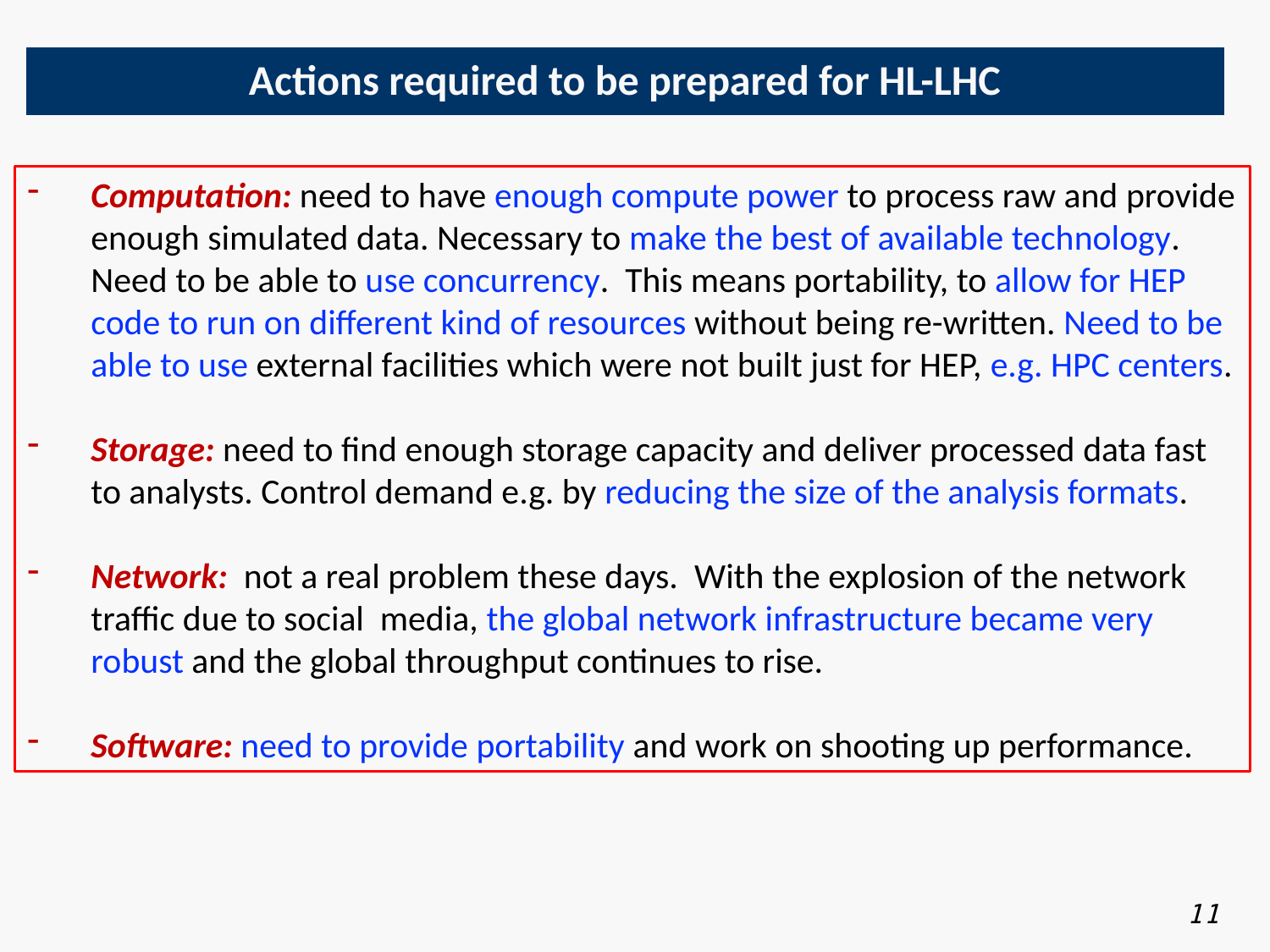

Actions required to be prepared for HL-LHC
Computation: need to have enough compute power to process raw and provide enough simulated data. Necessary to make the best of available technology. Need to be able to use concurrency.  This means portability, to allow for HEP code to run on different kind of resources without being re-written. Need to be able to use external facilities which were not built just for HEP, e.g. HPC centers.

Storage: need to find enough storage capacity and deliver processed data fast to analysts. Control demand e.g. by reducing the size of the analysis formats.

Network:  not a real problem these days.  With the explosion of the network traffic due to social  media, the global network infrastructure became very robust and the global throughput continues to rise.

Software: need to provide portability and work on shooting up performance.
11